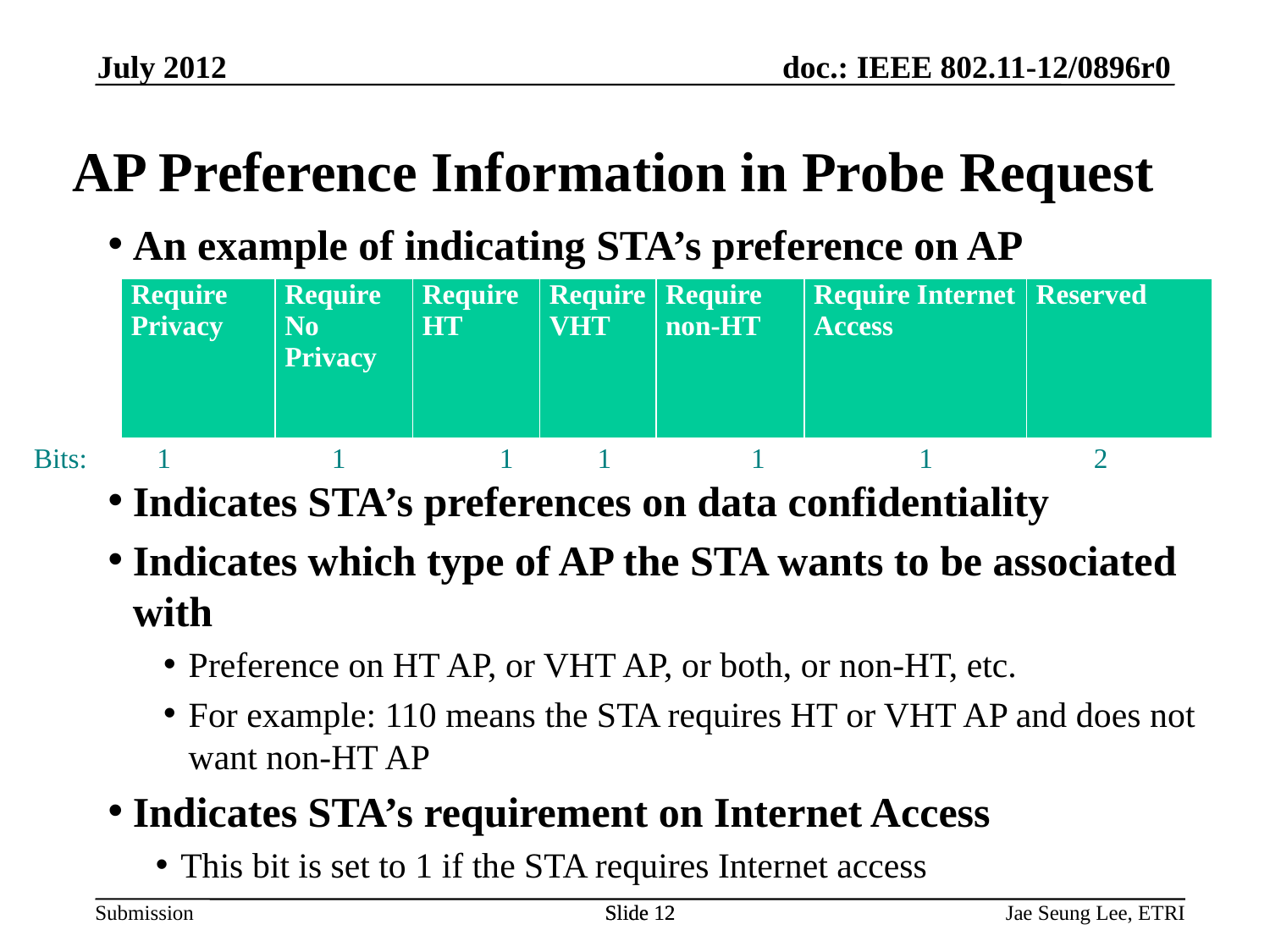

July 2012
# AP Preference Information in Probe Request
An example of indicating STA’s preference on AP

Indicates STA’s preferences on data confidentiality
Indicates which type of AP the STA wants to be associated with
Preference on HT AP, or VHT AP, or both, or non-HT, etc.
For example: 110 means the STA requires HT or VHT AP and does not want non-HT AP
Indicates STA’s requirement on Internet Access
This bit is set to 1 if the STA requires Internet access

| Require Privacy | Require No Privacy | Require HT | Require VHT | Require non-HT | Require Internet Access | Reserved |
| --- | --- | --- | --- | --- | --- | --- |
Bits:          1                       1                      1            1                    1                      1                       2
Slide 12
Slide 12
Jae Seung Lee, ETRI